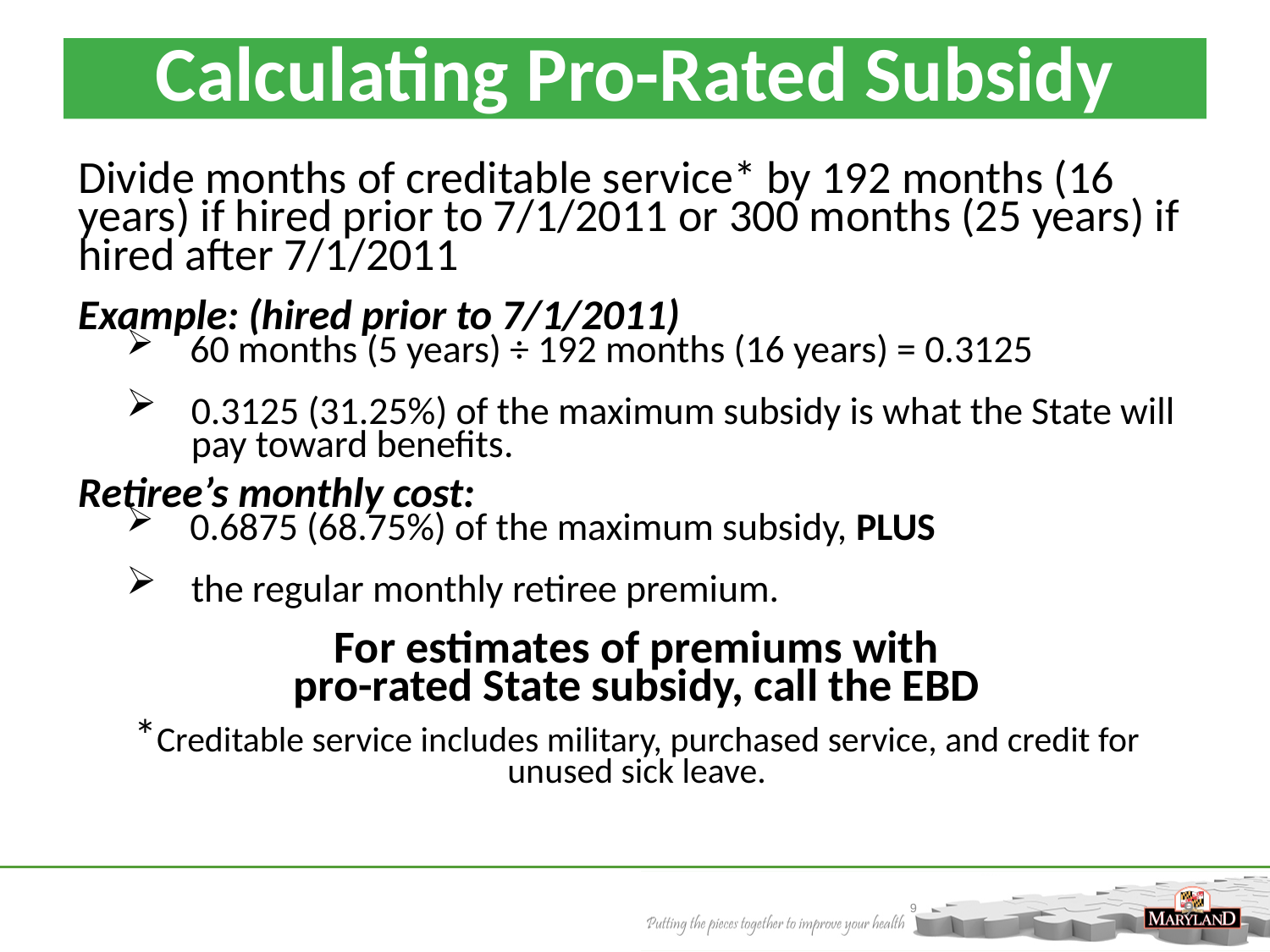

Calculating Pro-Rated Subsidy
Divide months of creditable service* by 192 months (16 years) if hired prior to 7/1/2011 or 300 months (25 years) if hired after 7/1/2011

Example: (hired prior to 7/1/2011)
  60 months (5 years) ÷ 192 months (16 years) = 0.3125

  0.3125 (31.25%) of the maximum subsidy is what the State will 	   pay toward benefits.

Retiree’s monthly cost:
  0.6875 (68.75%) of the maximum subsidy, PLUS

  the regular monthly retiree premium.

For estimates of premiums with
pro-rated State subsidy, call the EBD

*Creditable service includes military, purchased service, and credit for unused sick leave.

9
9
9